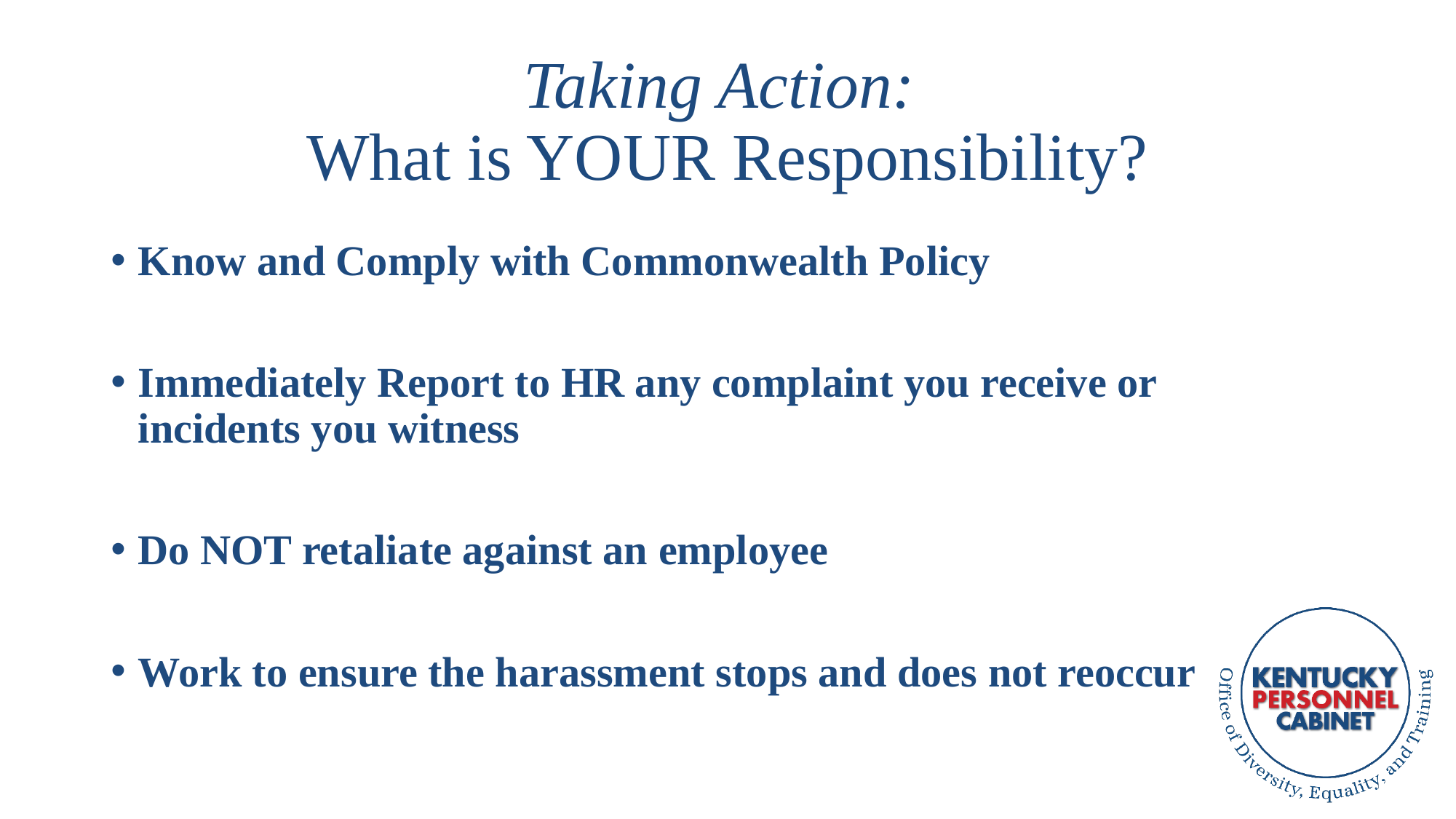

# Taking Action: What is YOUR Responsibility?
Know and Comply with Commonwealth Policy

Immediately Report to HR any complaint you receive or incidents you witness

Do NOT retaliate against an employee

Work to ensure the harassment stops and does not reoccur